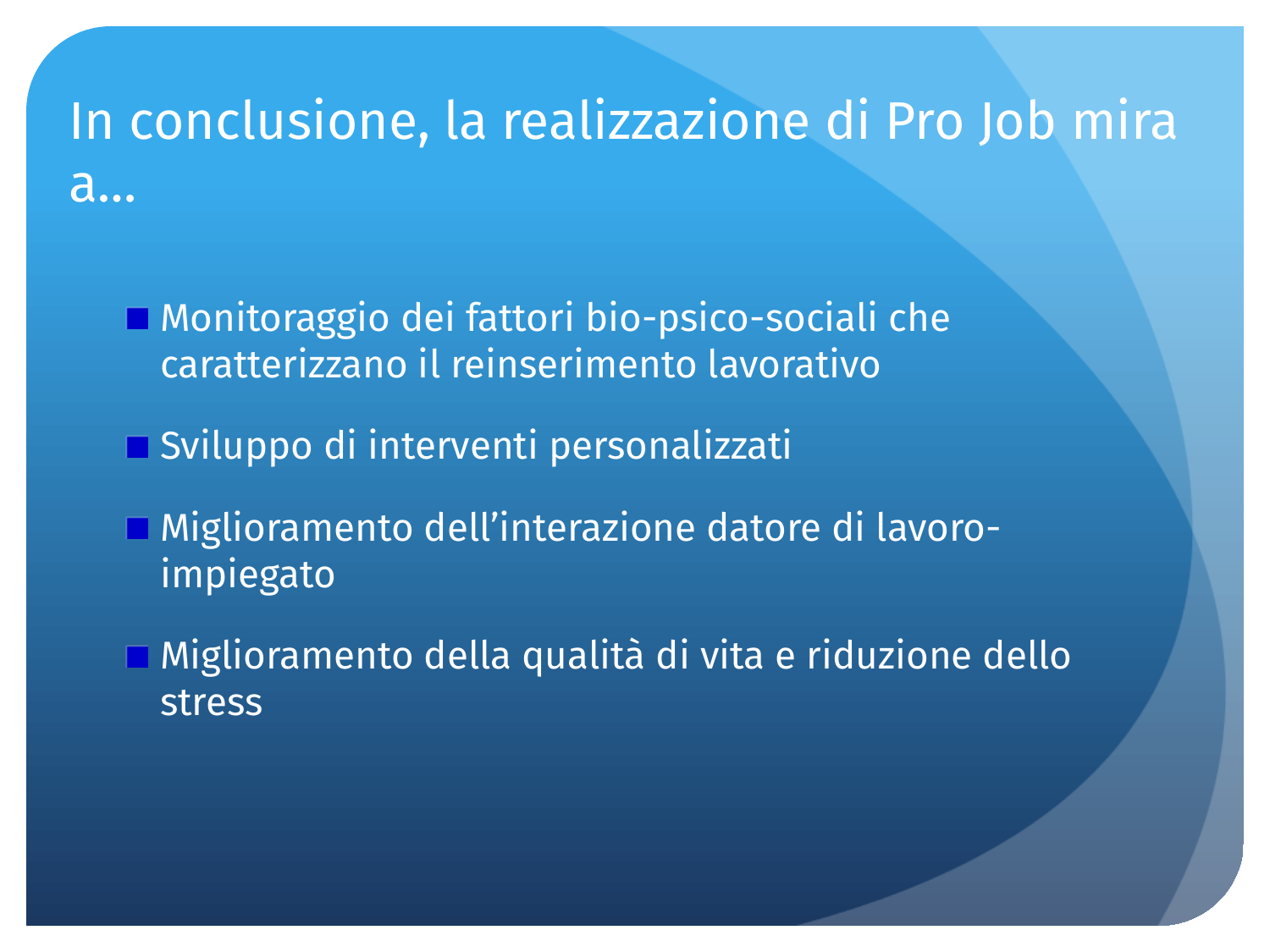

# In conclusione, la realizzazione di Pro Job mira a…
Monitoraggio dei fattori bio-psico-sociali che caratterizzano il reinserimento lavorativo
Sviluppo di interventi personalizzati
Miglioramento dell’interazione datore di lavoro- impiegato
Miglioramento della qualità di vita e riduzione dello stress